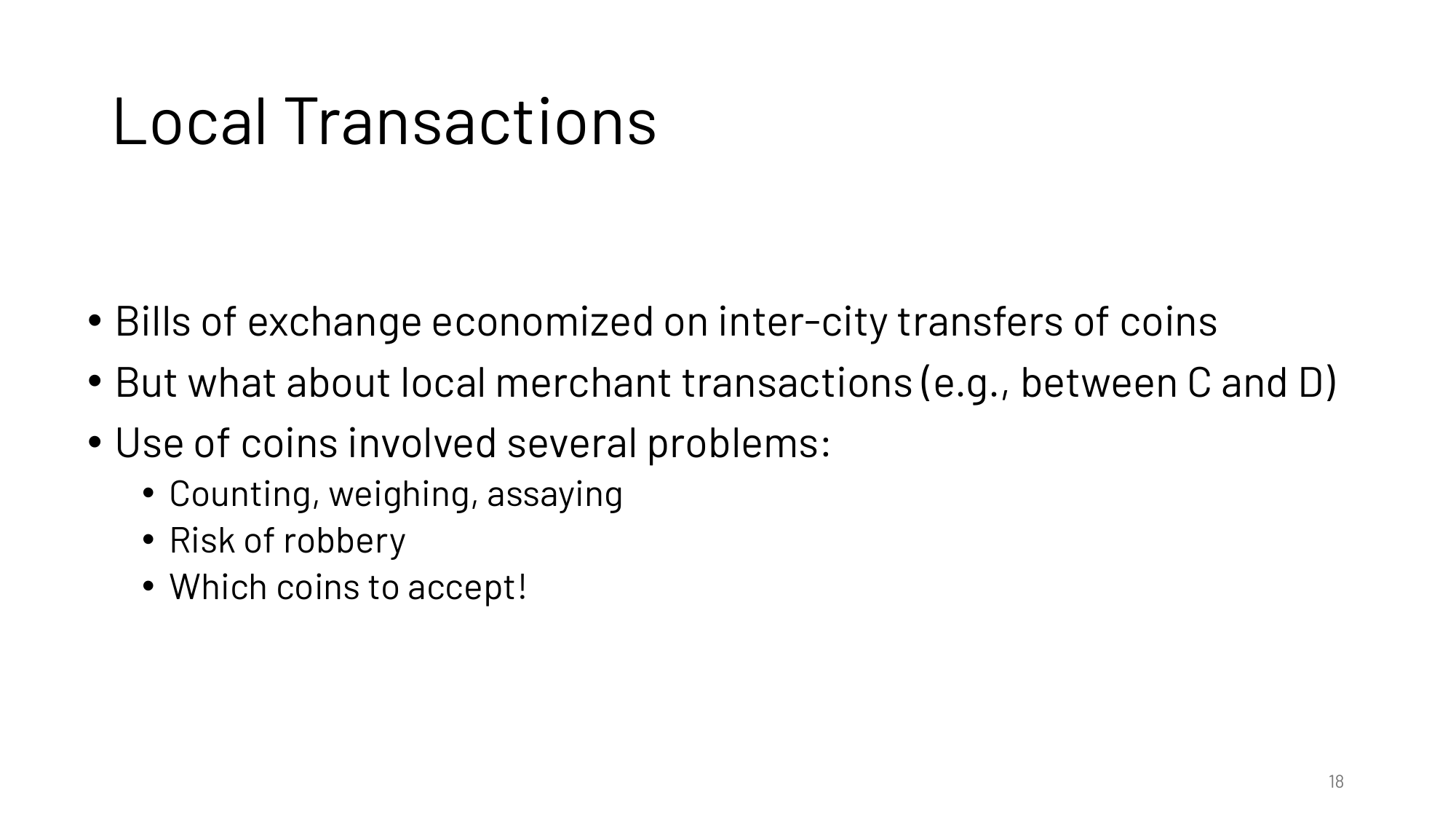

# Local Transactions
Bills of exchange economized on inter-city transfers of coins
But what about local merchant transactions (e.g., between C and D)
Use of coins involved several problems:
Counting, weighing, assaying
Risk of robbery
Which coins to accept!
18